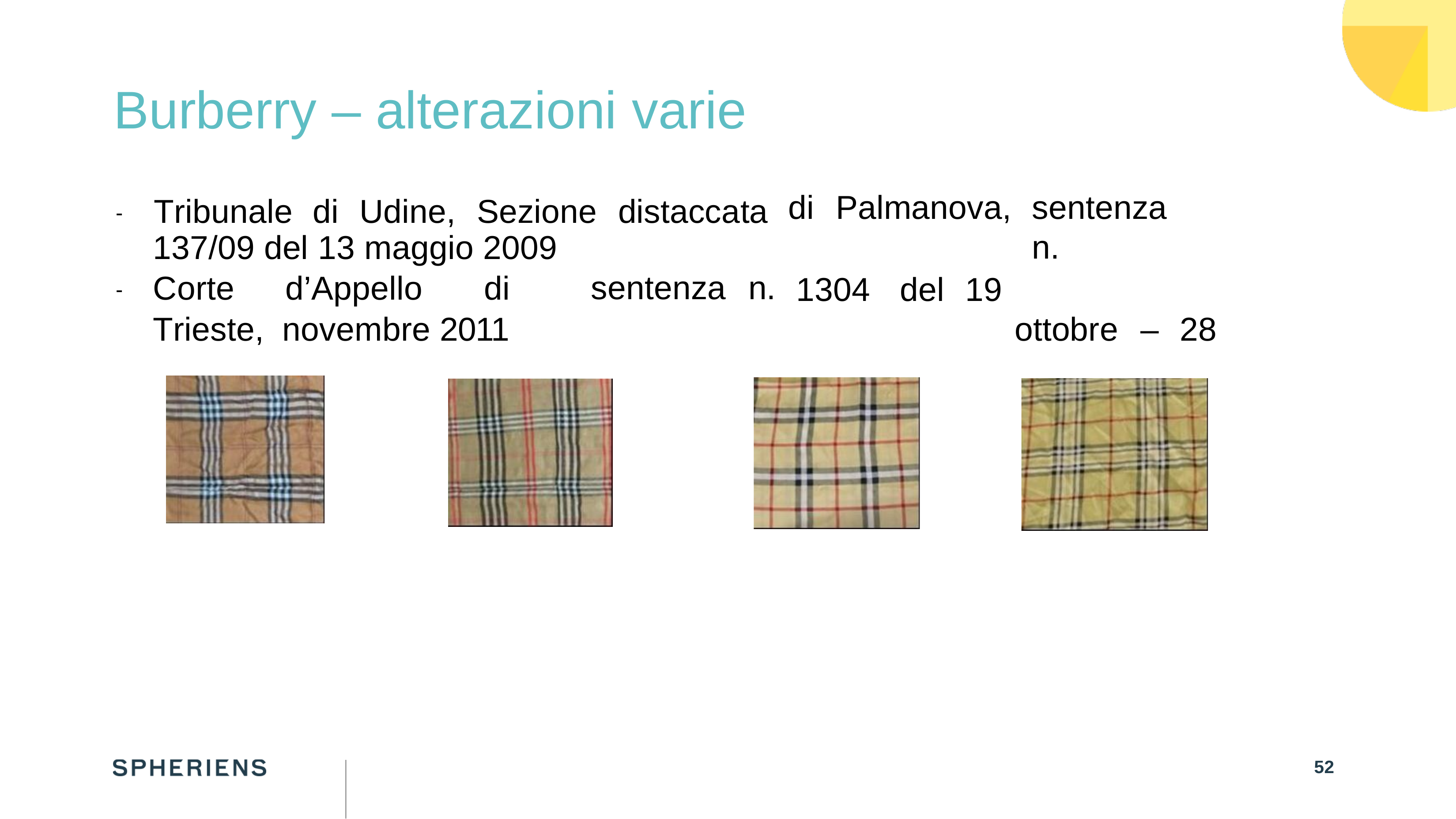

# Burberry – alterazioni varie
-	Tribunale	di	Udine,	Sezione	distaccata
di	Palmanova,

1304	del	19
sentenza	n.

ottobre	–	28
137/09 del 13 maggio 2009
-	Corte	d’Appello	di	Trieste,  novembre 2011
sentenza	n.

52